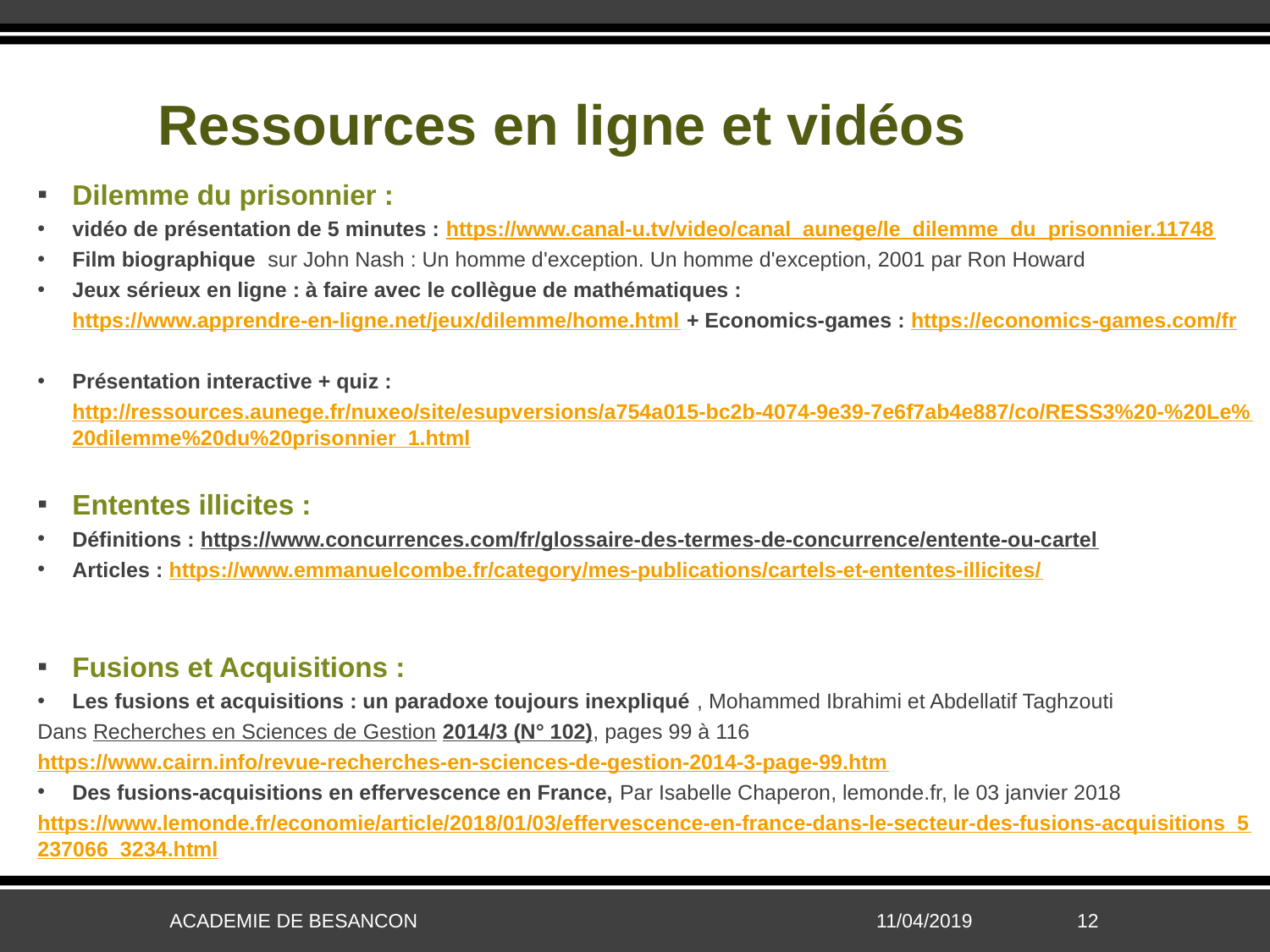

# Ressources en ligne et vidéos
Dilemme du prisonnier :
vidéo de présentation de 5 minutes : https://www.canal-u.tv/video/canal_aunege/le_dilemme_du_prisonnier.11748
Film biographique  sur John Nash : Un homme d'exception. Un homme d'exception, 2001 par Ron Howard
Jeux sérieux en ligne : à faire avec le collègue de mathématiques : https://www.apprendre-en-ligne.net/jeux/dilemme/home.html + Economics-games : https://economics-games.com/fr

Présentation interactive + quiz : http://ressources.aunege.fr/nuxeo/site/esupversions/a754a015-bc2b-4074-9e39-7e6f7ab4e887/co/RESS3%20-%20Le%20dilemme%20du%20prisonnier_1.html

Ententes illicites :
Définitions : https://www.concurrences.com/fr/glossaire-des-termes-de-concurrence/entente-ou-cartel
Articles : https://www.emmanuelcombe.fr/category/mes-publications/cartels-et-ententes-illicites/

Fusions et Acquisitions :
Les fusions et acquisitions : un paradoxe toujours inexpliqué , Mohammed Ibrahimi et Abdellatif Taghzouti
Dans Recherches en Sciences de Gestion 2014/3 (N° 102), pages 99 à 116
https://www.cairn.info/revue-recherches-en-sciences-de-gestion-2014-3-page-99.htm
Des fusions-acquisitions en effervescence en France, Par Isabelle Chaperon, lemonde.fr, le 03 janvier 2018
https://www.lemonde.fr/economie/article/2018/01/03/effervescence-en-france-dans-le-secteur-des-fusions-acquisitions_5237066_3234.html

ACADEMIE DE BESANCON
11/04/2019
12